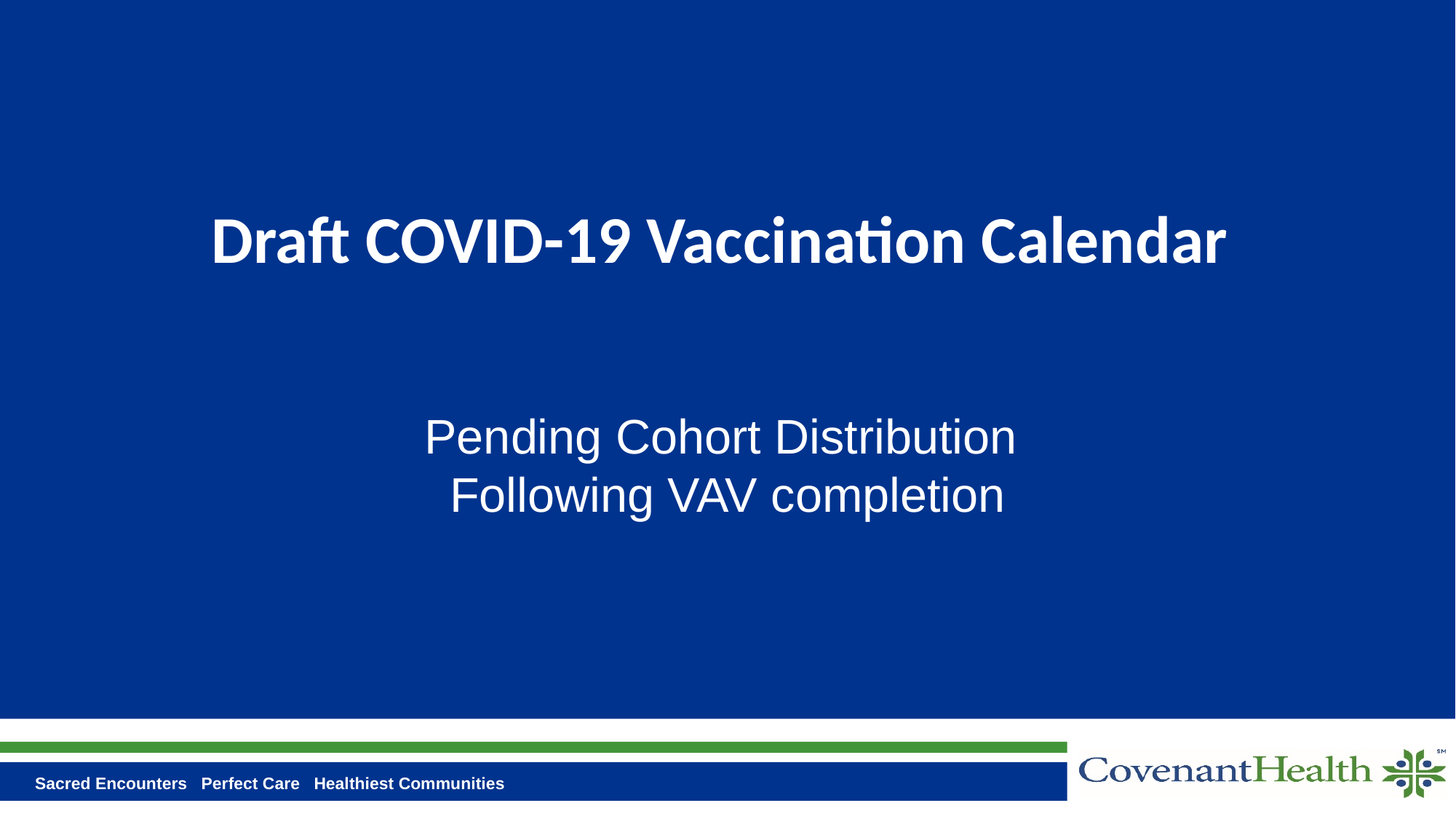

# Draft COVID-19 Vaccination Calendar
Pending Cohort Distribution
Following VAV completion